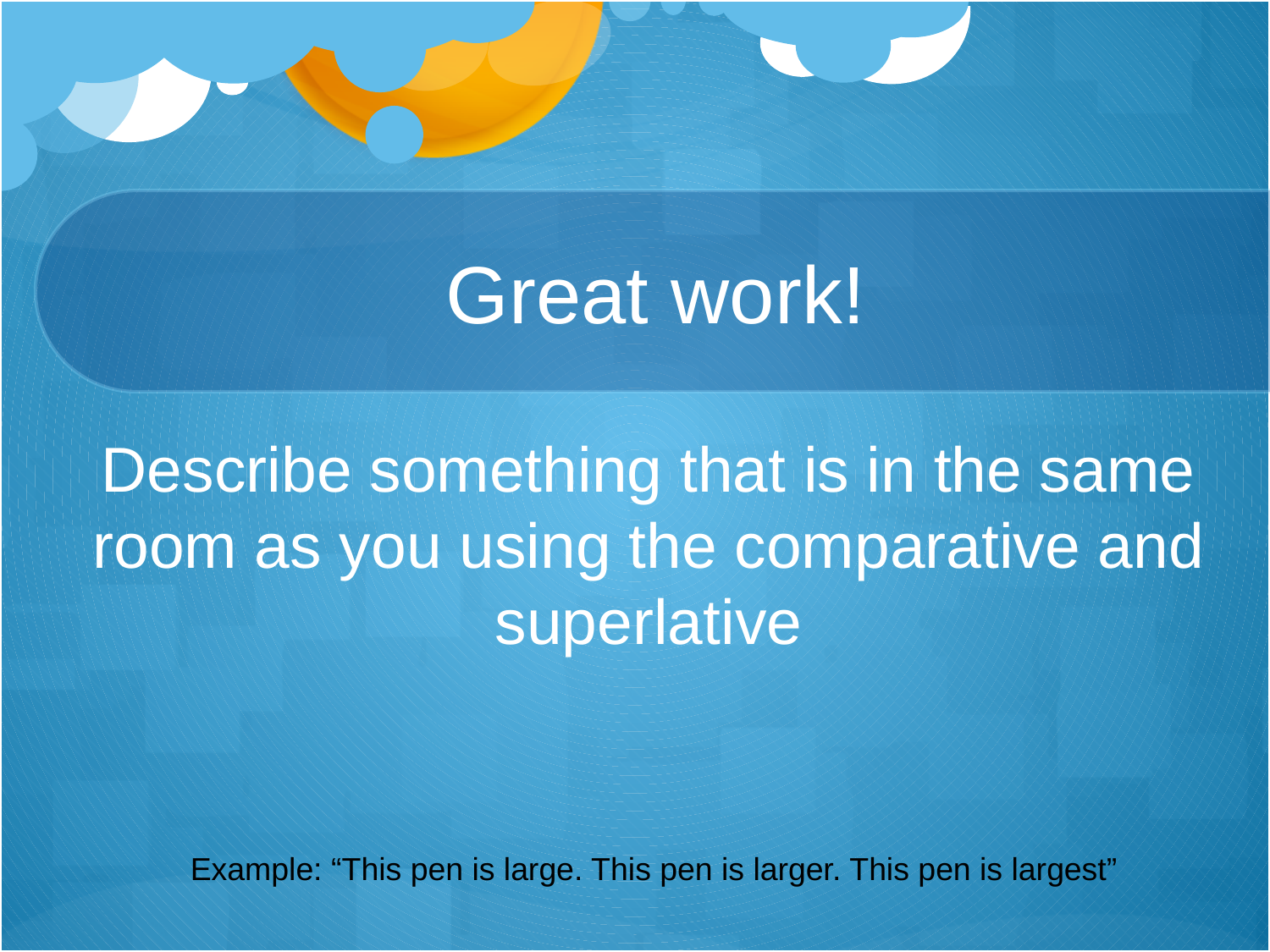

# Great work!
Describe something that is in the same room as you using the comparative and superlative
Example: “This pen is large. This pen is larger. This pen is largest”